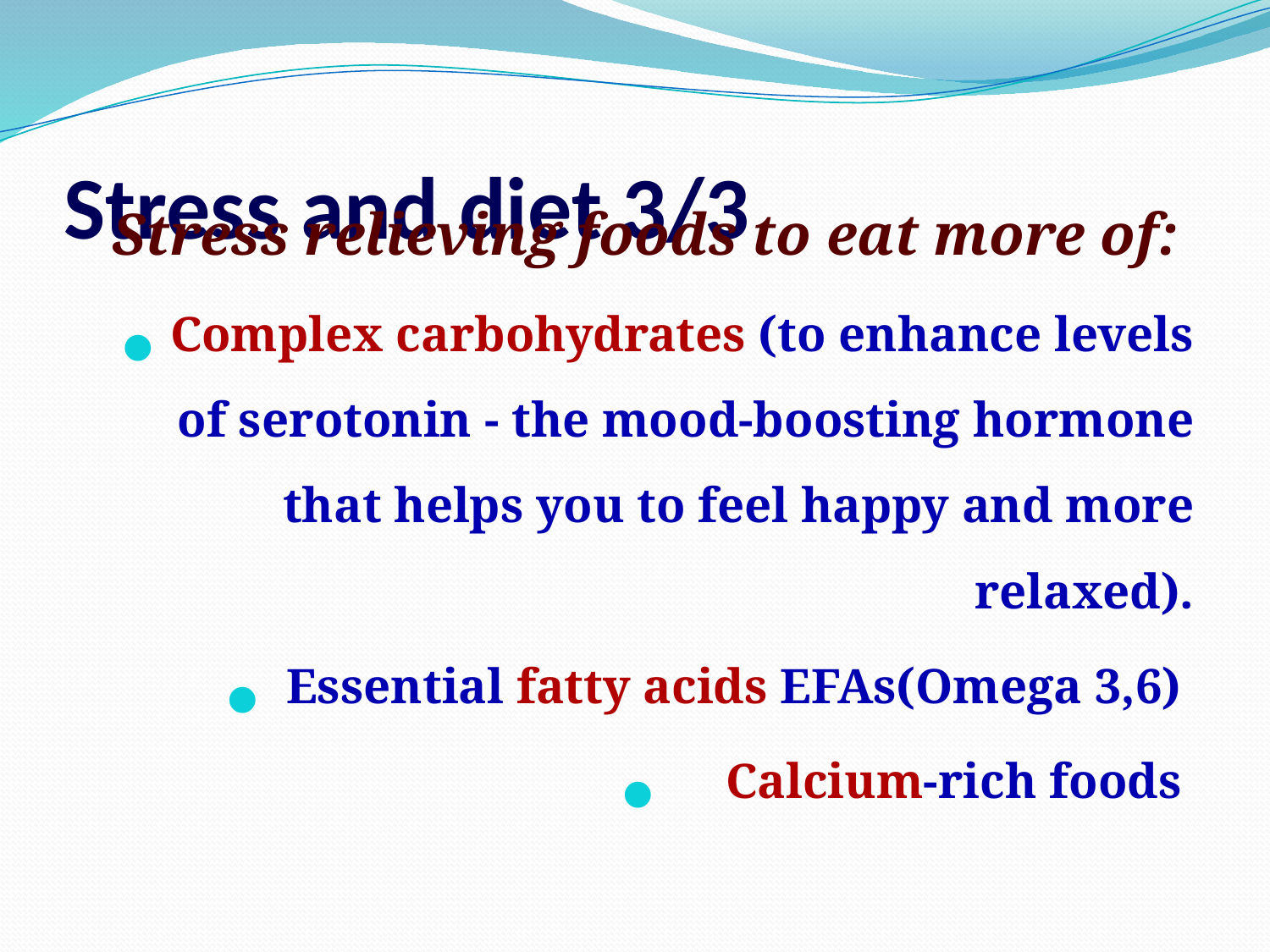

Stress relieving foods to eat more of:
Complex carbohydrates (to enhance levels of serotonin - the mood-boosting hormone that helps you to feel happy and more relaxed).
Essential fatty acids EFAs(Omega 3,6)
Calcium-rich foods
# Stress and diet 3/3